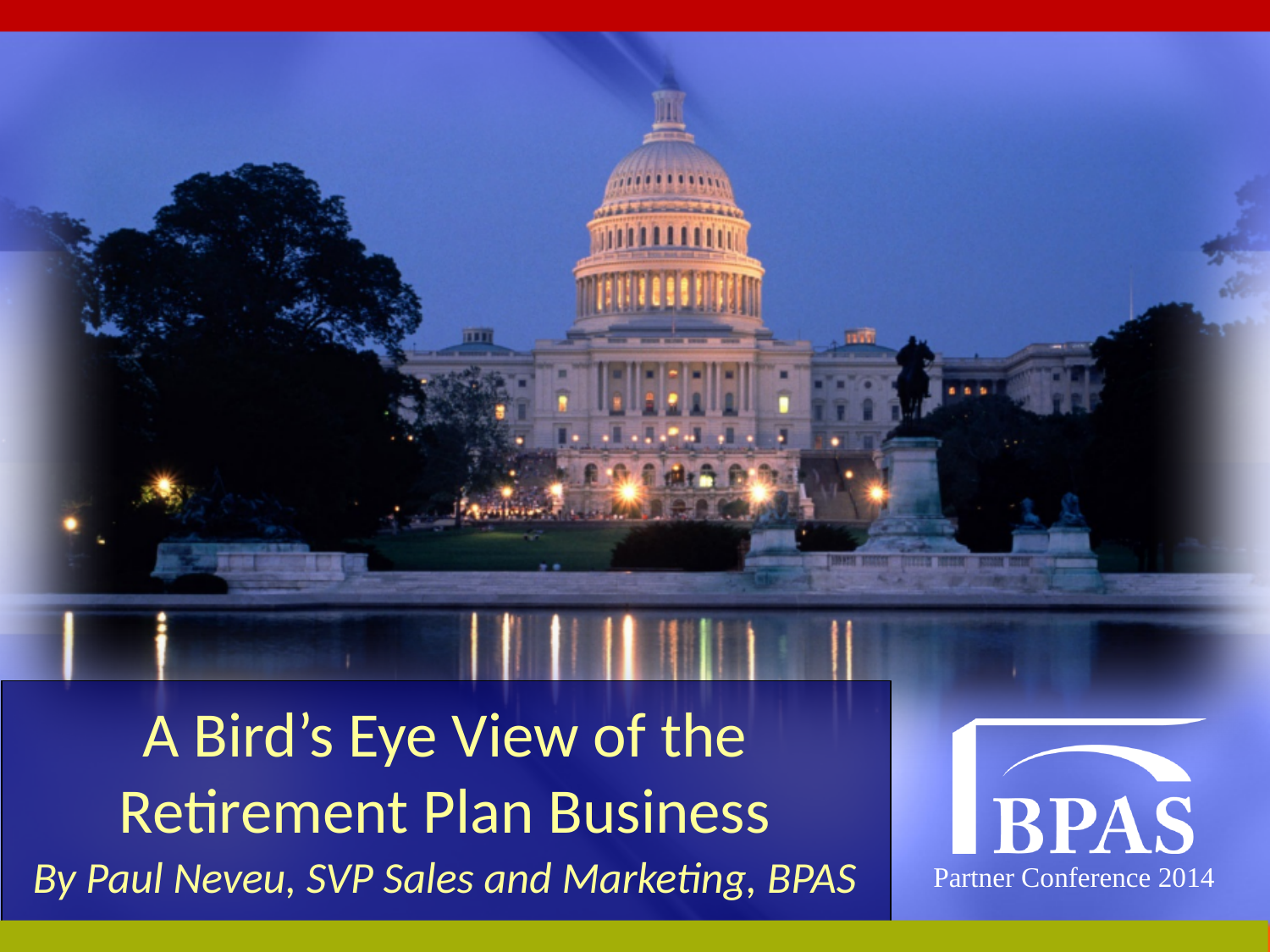

# A Bird’s Eye View of the Retirement Plan Business
By Paul Neveu, SVP Sales and Marketing, BPAS